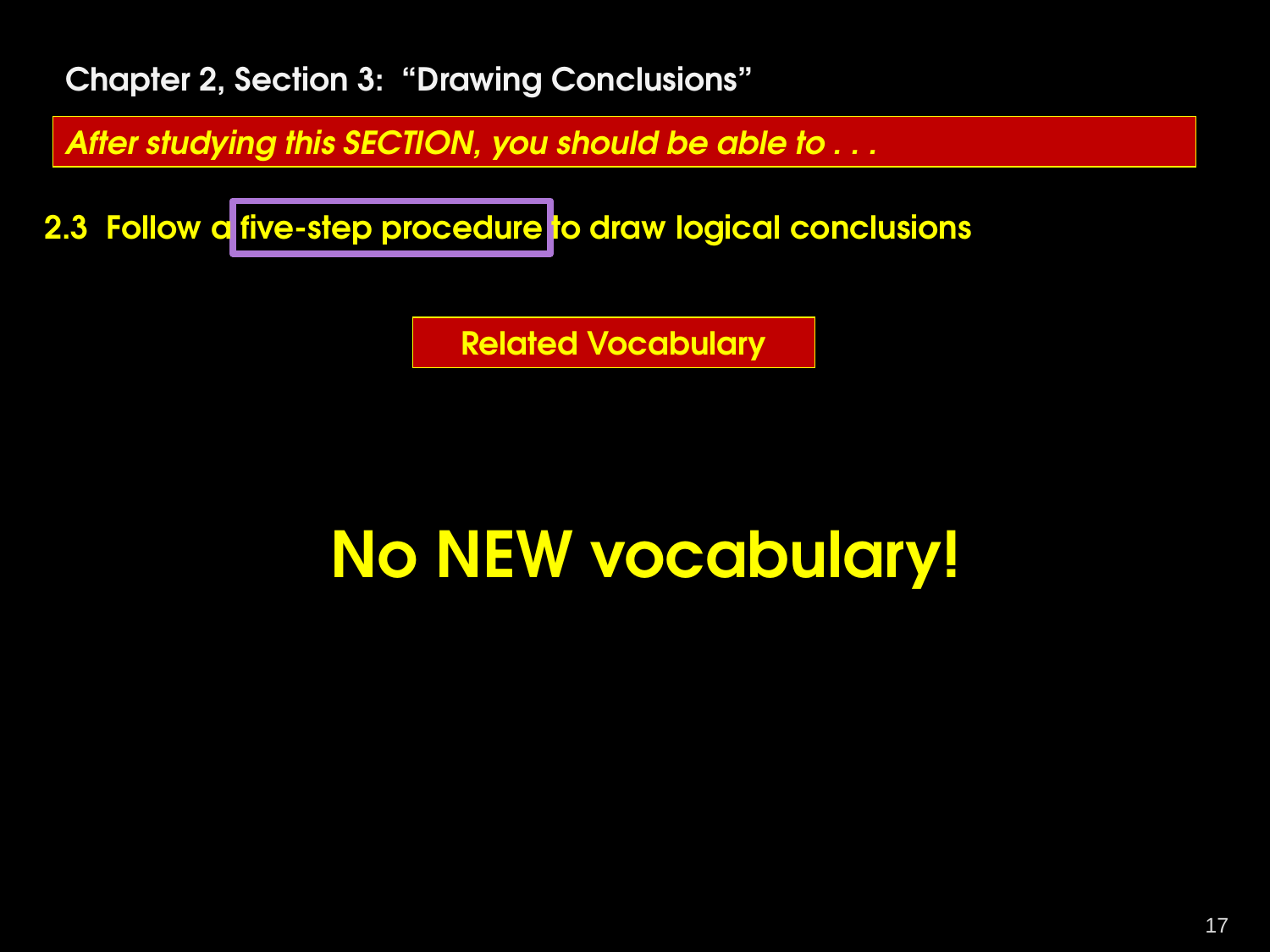

Chapter 2, Section 3:  “Drawing Conclusions”
After studying this SECTION, you should be able to . . .
2.3  Follow a five-step procedure to draw logical conclusions

Related Vocabulary
No NEW vocabulary!
17